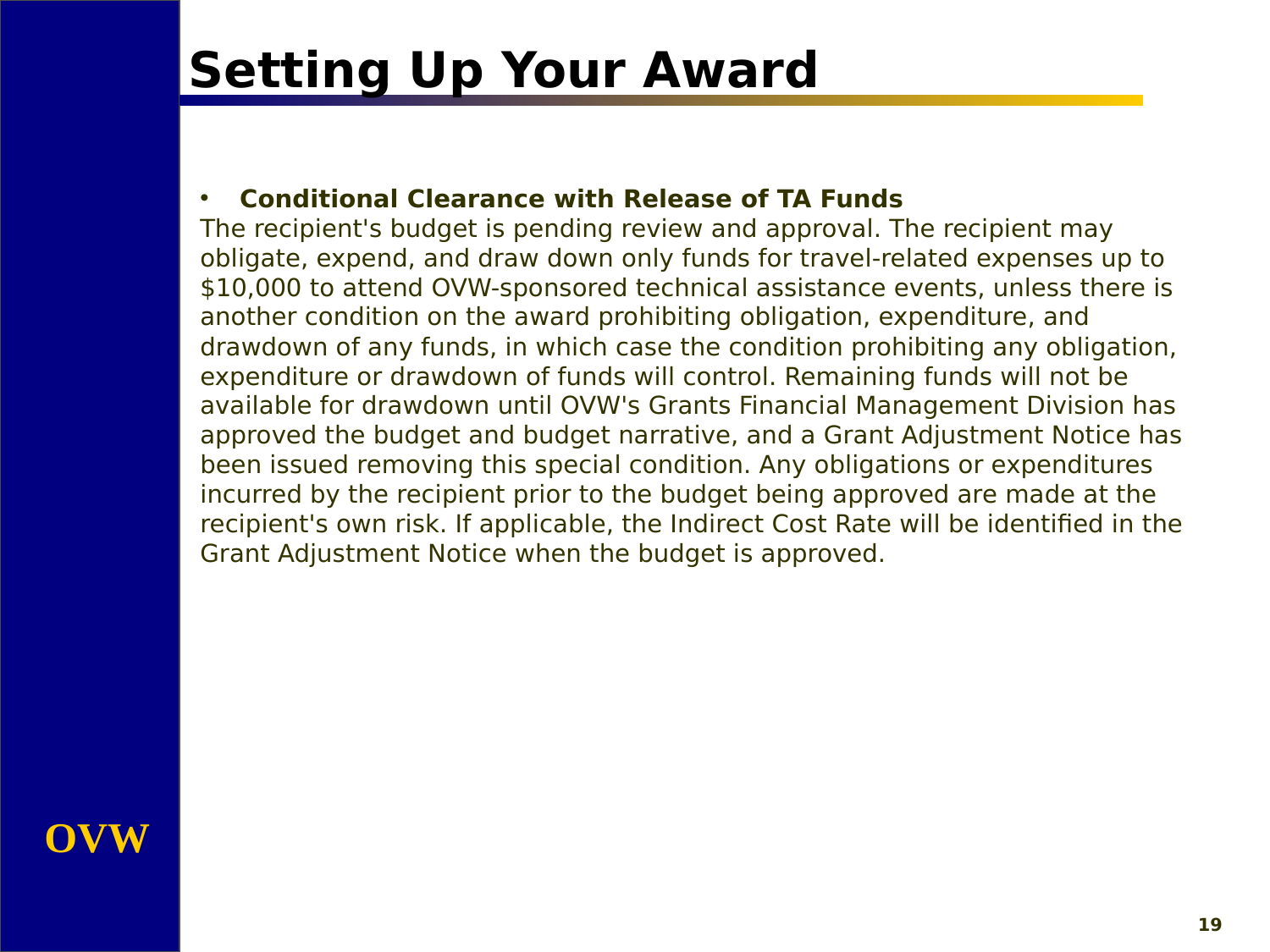

Setting Up Your Award

Conditional Clearance with Release of TA Funds
The recipient's budget is pending review and approval. The recipient may obligate, expend, and draw down only funds for travel-related expenses up to $10,000 to attend OVW-sponsored technical assistance events, unless there is another condition on the award prohibiting obligation, expenditure, and drawdown of any funds, in which case the condition prohibiting any obligation, expenditure or drawdown of funds will control. Remaining funds will not be available for drawdown until OVW's Grants Financial Management Division has approved the budget and budget narrative, and a Grant Adjustment Notice has been issued removing this special condition. Any obligations or expenditures incurred by the recipient prior to the budget being approved are made at the recipient's own risk. If applicable, the Indirect Cost Rate will be identified in the Grant Adjustment Notice when the budget is approved.